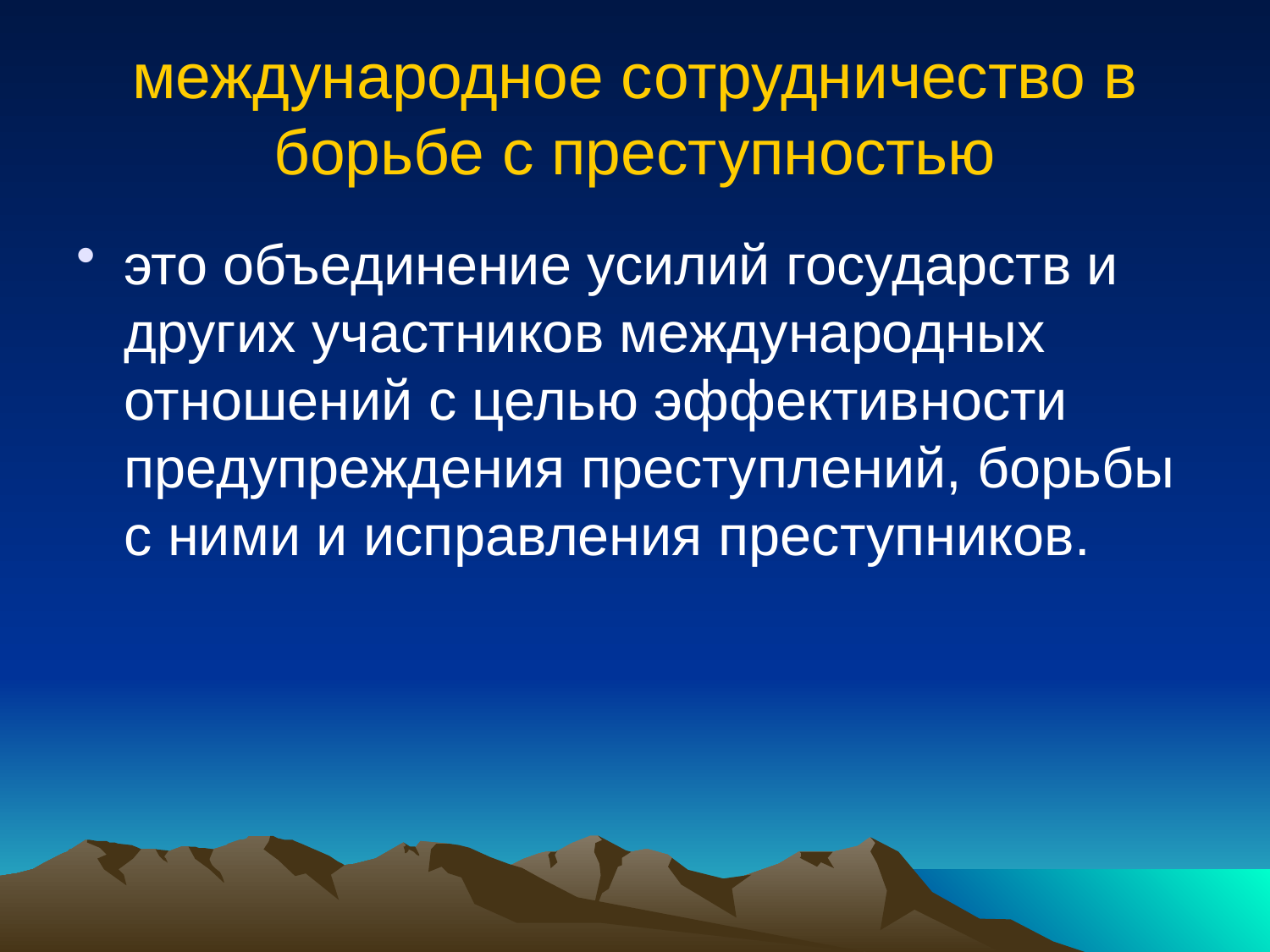

# международное сотрудничество в борьбе с преступностью
это объединение усилий государств и других участников международных отношений с целью эффективности предупреждения преступлений, борьбы с ними и исправления преступников.